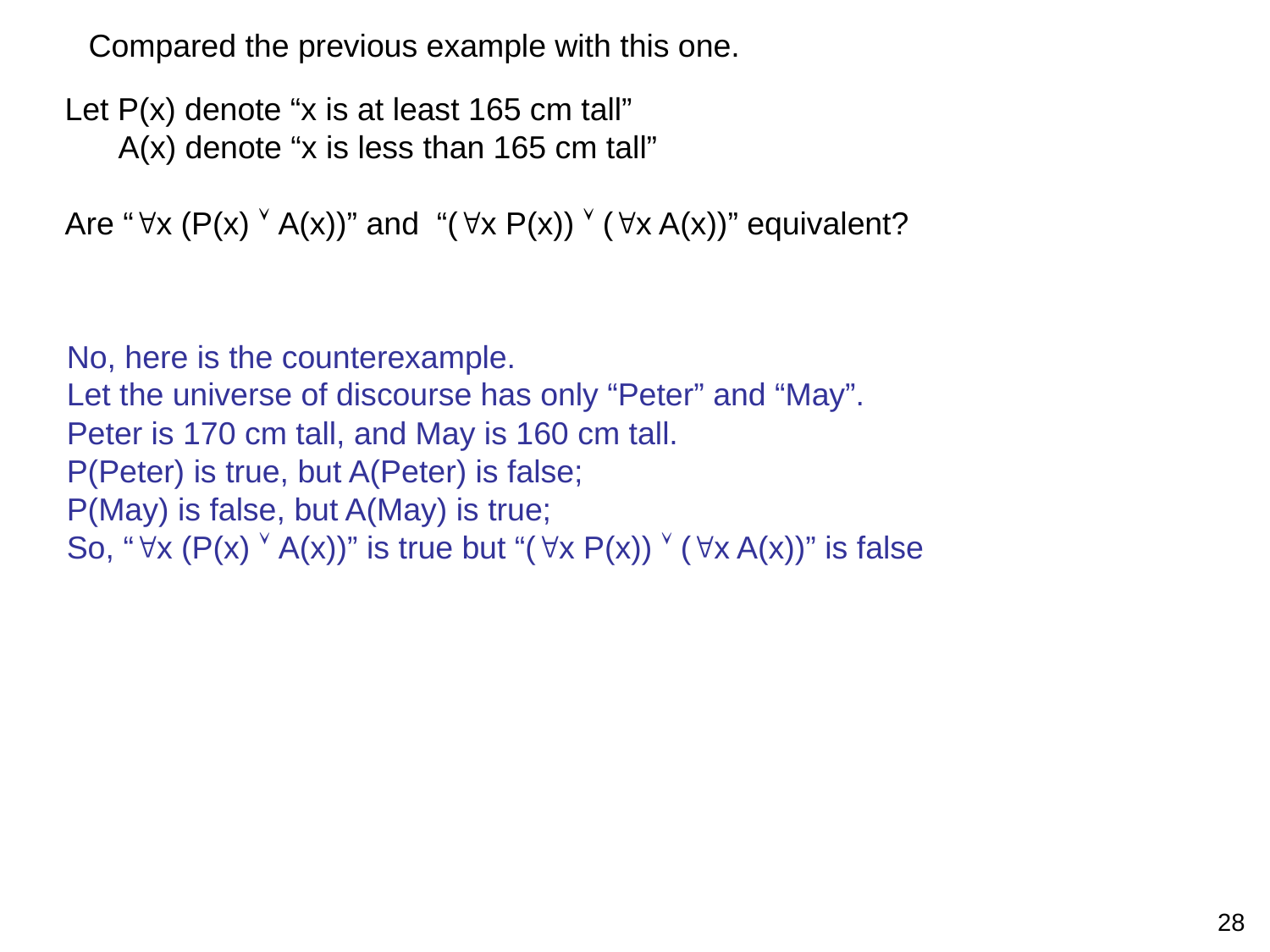

Compared the previous example with this one.
Let P(x) denote “x is at least 165 cm tall”
      A(x) denote “x is less than 165 cm tall”

Are “∀x (P(x) ∨ A(x))” and  “(∀x P(x)) ∨ (∀x A(x))” equivalent?
No, here is the counterexample.
Let the universe of discourse has only “Peter” and “May”.
Peter is 170 cm tall, and May is 160 cm tall.
P(Peter) is true, but A(Peter) is false;
P(May) is false, but A(May) is true;
So, “∀x (P(x) ∨ A(x))” is true but “(∀x P(x)) ∨ (∀x A(x))” is false